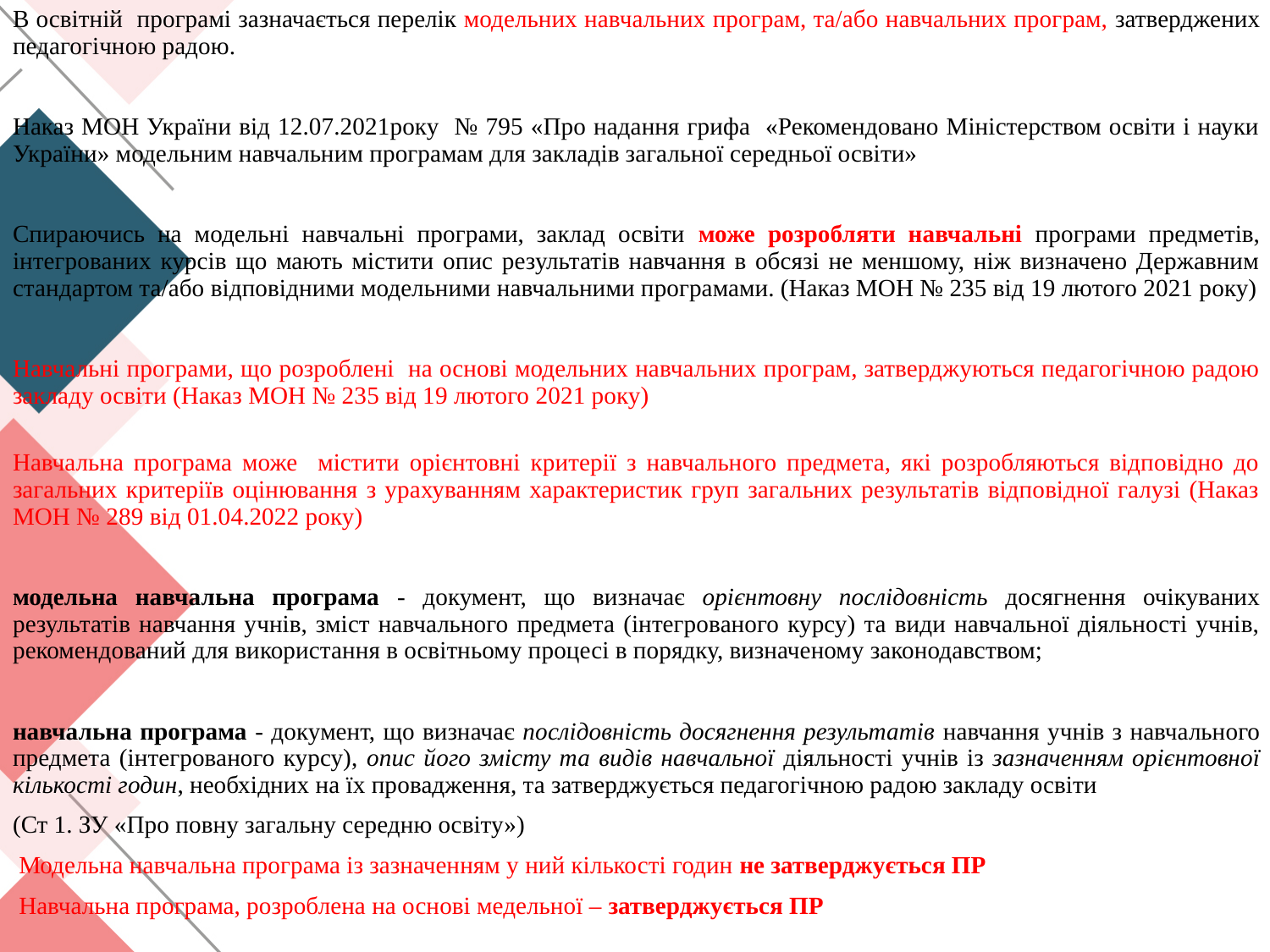

В освітній  програмі зазначається перелік модельних навчальних програм, та/або навчальних програм, затверджених педагогічною радою.

Наказ МОН України від 12.07.2021року  № 795 «Про надання грифа  «Рекомендовано Міністерством освіти і науки України» модельним навчальним програмам для закладів загальної середньої освіти»

Спираючись на модельні навчальні програми, заклад освіти може розробляти навчальні програми предметів, інтегрованих курсів що мають містити опис результатів навчання в обсязі не меншому, ніж визначено Державним стандартом та/або відповідними модельними навчальними програмами. (Наказ МОН № 235 від 19 лютого 2021 року)

Навчальні програми, що розроблені  на основі модельних навчальних програм, затверджуються педагогічною радою закладу освіти (Наказ МОН № 235 від 19 лютого 2021 року)

Навчальна програма може  містити орієнтовні критерії з навчального предмета, які розробляються відповідно до загальних критеріїв оцінювання з урахуванням характеристик груп загальних результатів відповідної галузі (Наказ МОН № 289 від 01.04.2022 року)

модельна навчальна програма - документ, що визначає орієнтовну послідовність досягнення очікуваних результатів навчання учнів, зміст навчального предмета (інтегрованого курсу) та види навчальної діяльності учнів, рекомендований для використання в освітньому процесі в порядку, визначеному законодавством;

навчальна програма - документ, що визначає послідовність досягнення результатів навчання учнів з навчального предмета (інтегрованого курсу), опис його змісту та видів навчальної діяльності учнів із зазначенням орієнтовної кількості годин, необхідних на їх провадження, та затверджується педагогічною радою закладу освіти
(Ст 1. ЗУ «Про повну загальну середню освіту»)
 Модельна навчальна програма із зазначенням у ний кількості годин не затверджується ПР
 Навчальна програма, розроблена на основі медельної – затверджується ПР